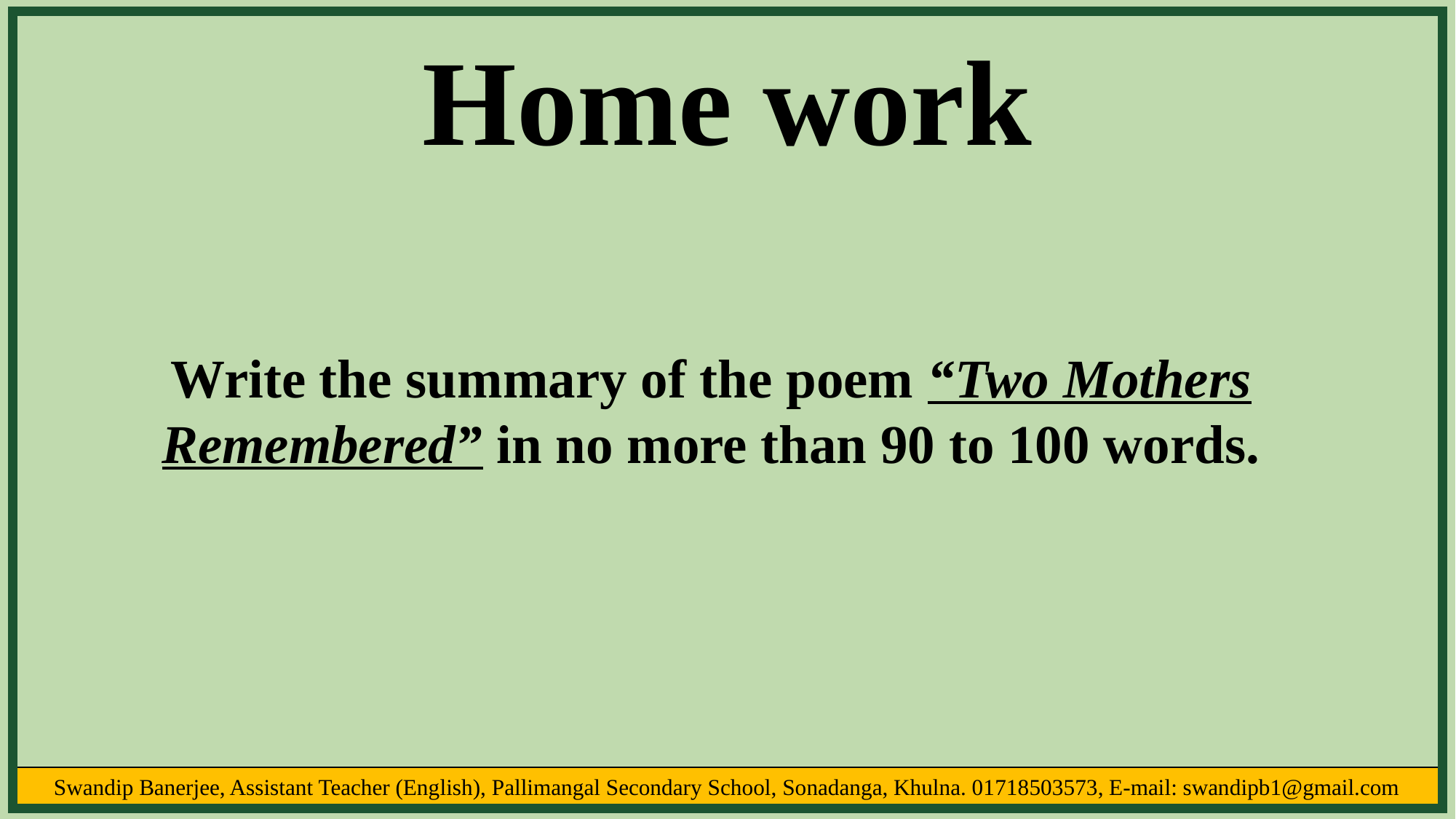

Home work
Write the summary of the poem “Two Mothers Remembered” in no more than 90 to 100 words.